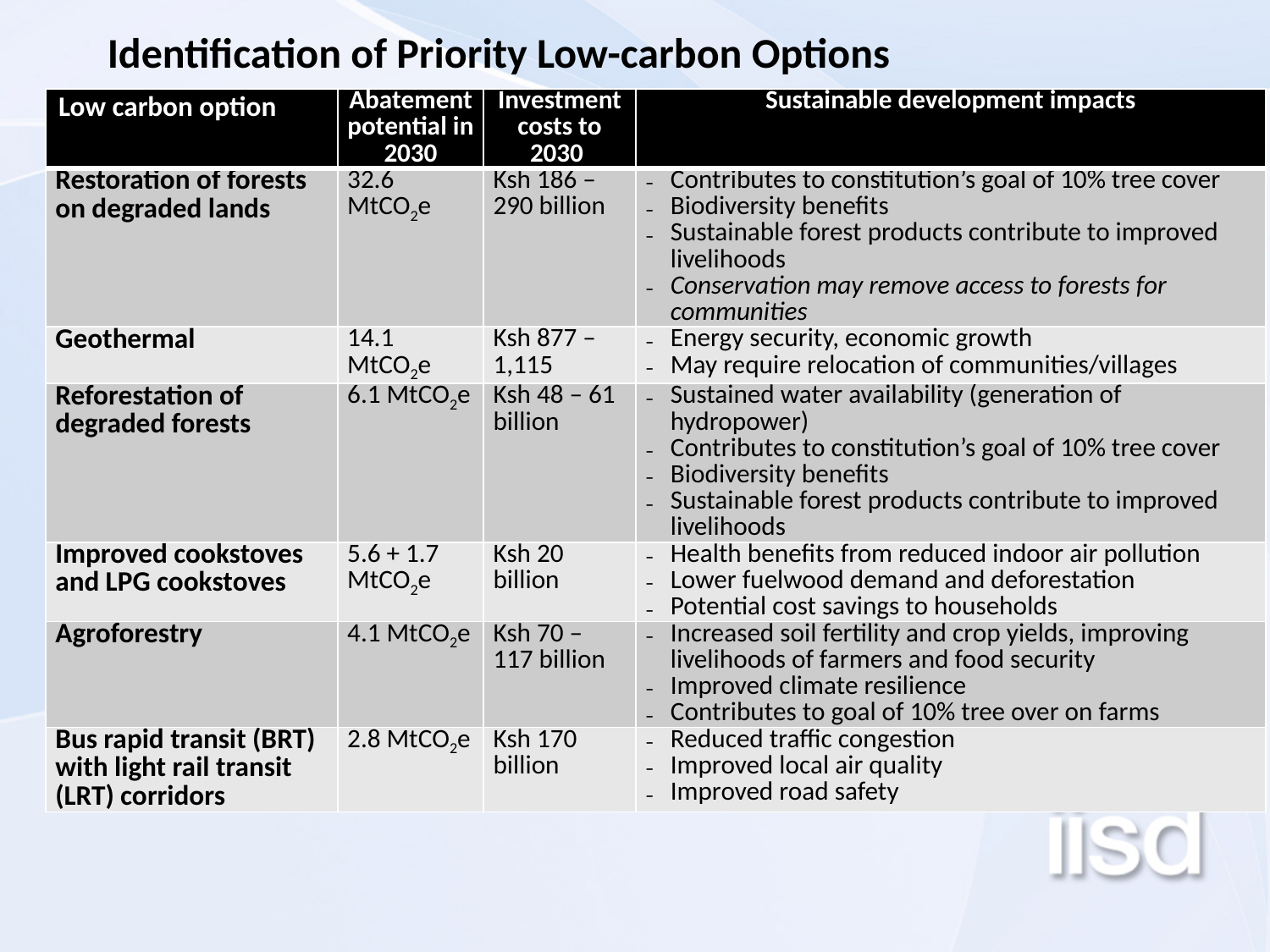

Identification of Priority Low-carbon Options
| Low carbon option | Abatement potential in 2030 | Investment costs to 2030 | Sustainable development impacts |
| --- | --- | --- | --- |
| Restoration of forests on degraded lands | 32.6 MtCO2e | Ksh 186 – 290 billion | Contributes to constitution’s goal of 10% tree cover Biodiversity benefits Sustainable forest products contribute to improved livelihoods Conservation may remove access to forests for communities |
| Geothermal | 14.1 MtCO2e | Ksh 877 – 1,115 | Energy security, economic growth May require relocation of communities/villages |
| Reforestation of degraded forests | 6.1 MtCO2e | Ksh 48 – 61 billion | Sustained water availability (generation of hydropower) Contributes to constitution’s goal of 10% tree cover Biodiversity benefits Sustainable forest products contribute to improved livelihoods |
| Improved cookstoves and LPG cookstoves | 5.6 + 1.7 MtCO2e | Ksh 20 billion | Health benefits from reduced indoor air pollution Lower fuelwood demand and deforestation Potential cost savings to households |
| Agroforestry | 4.1 MtCO2e | Ksh 70 – 117 billion | Increased soil fertility and crop yields, improving livelihoods of farmers and food security Improved climate resilience Contributes to goal of 10% tree over on farms |
| Bus rapid transit (BRT) with light rail transit (LRT) corridors | 2.8 MtCO2e | Ksh 170 billion | Reduced traffic congestion Improved local air quality Improved road safety |